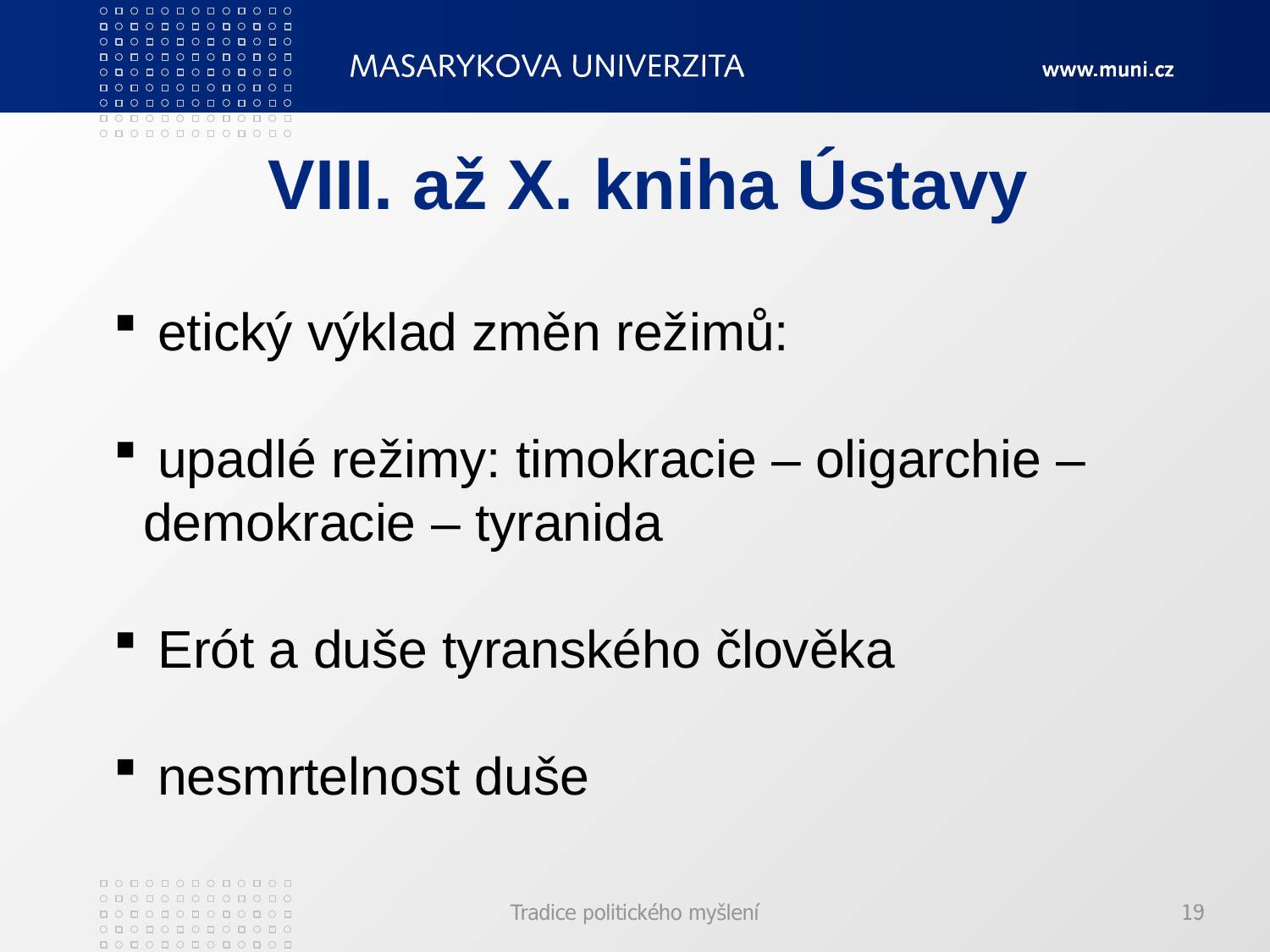

# VIII. až X. kniha Ústavy
 etický výklad změn režimů:

 upadlé režimy: timokracie – oligarchie – 	demokracie – tyranida

 Erót a duše tyranského člověka

 nesmrtelnost duše
Tradice politického myšlení
19